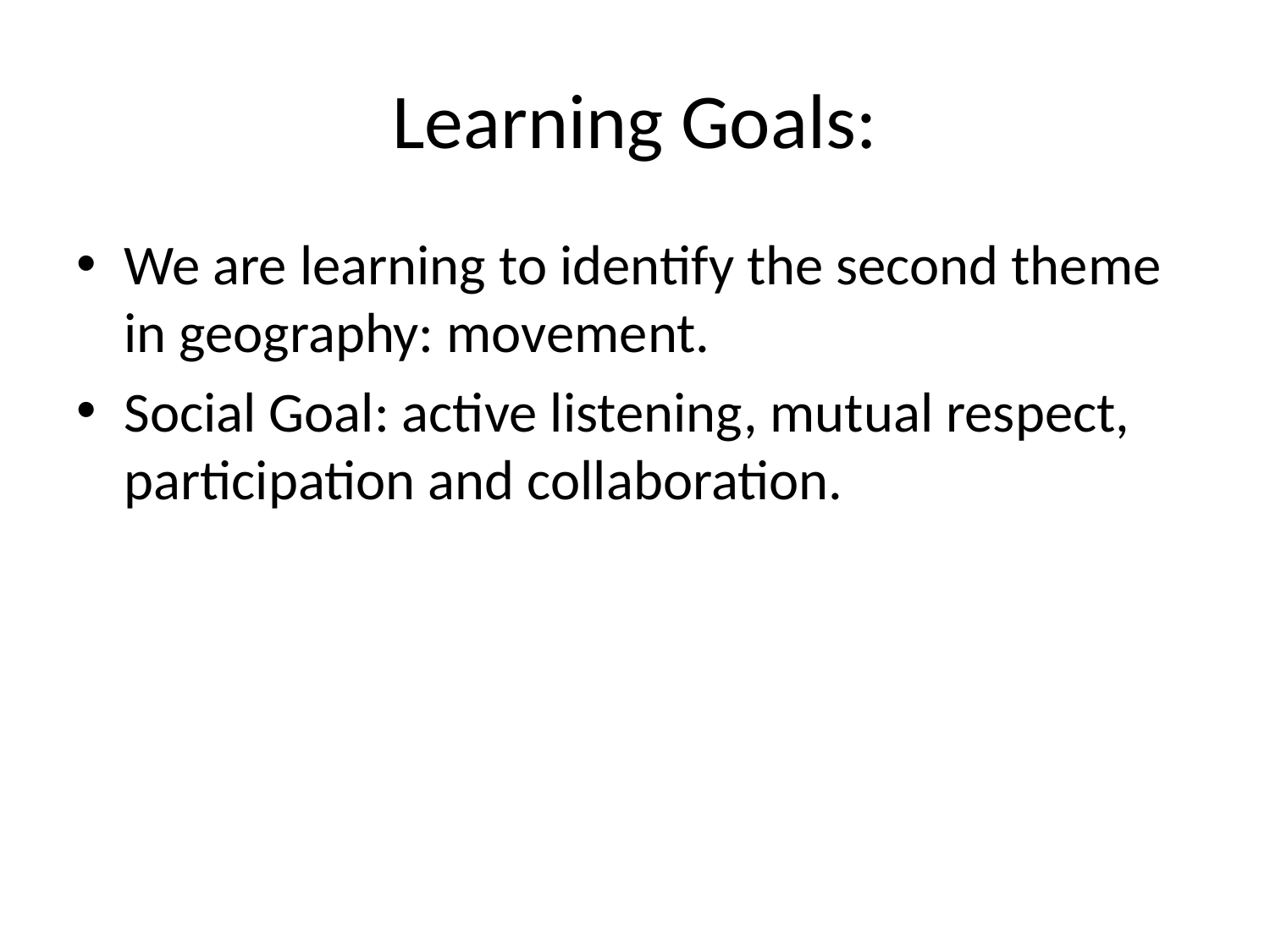

# Learning Goals:
We are learning to identify the second theme in geography: movement.
Social Goal: active listening, mutual respect, participation and collaboration.